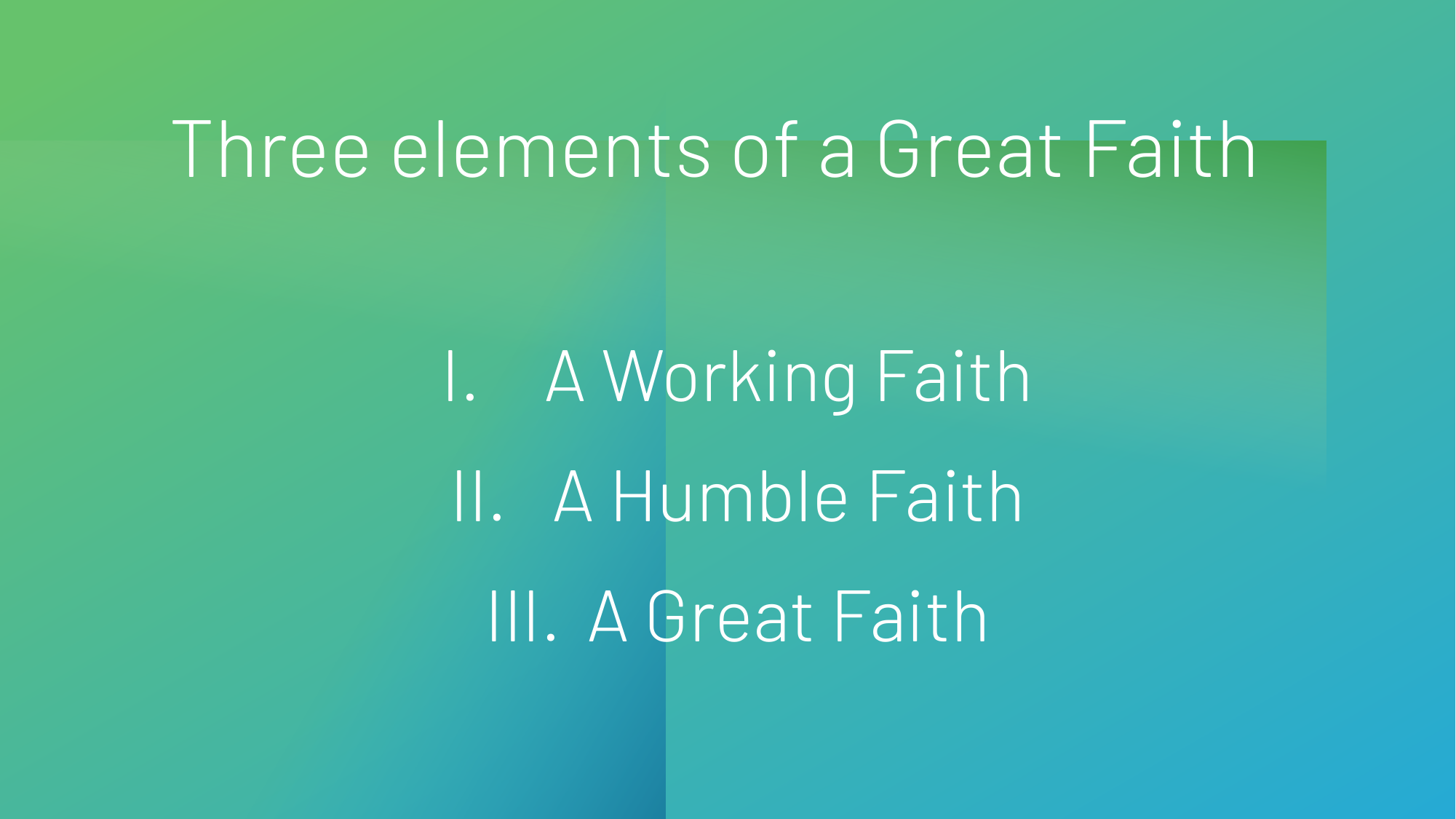

# Three elements of a Great Faith
A Working Faith
A Humble Faith
A Great Faith